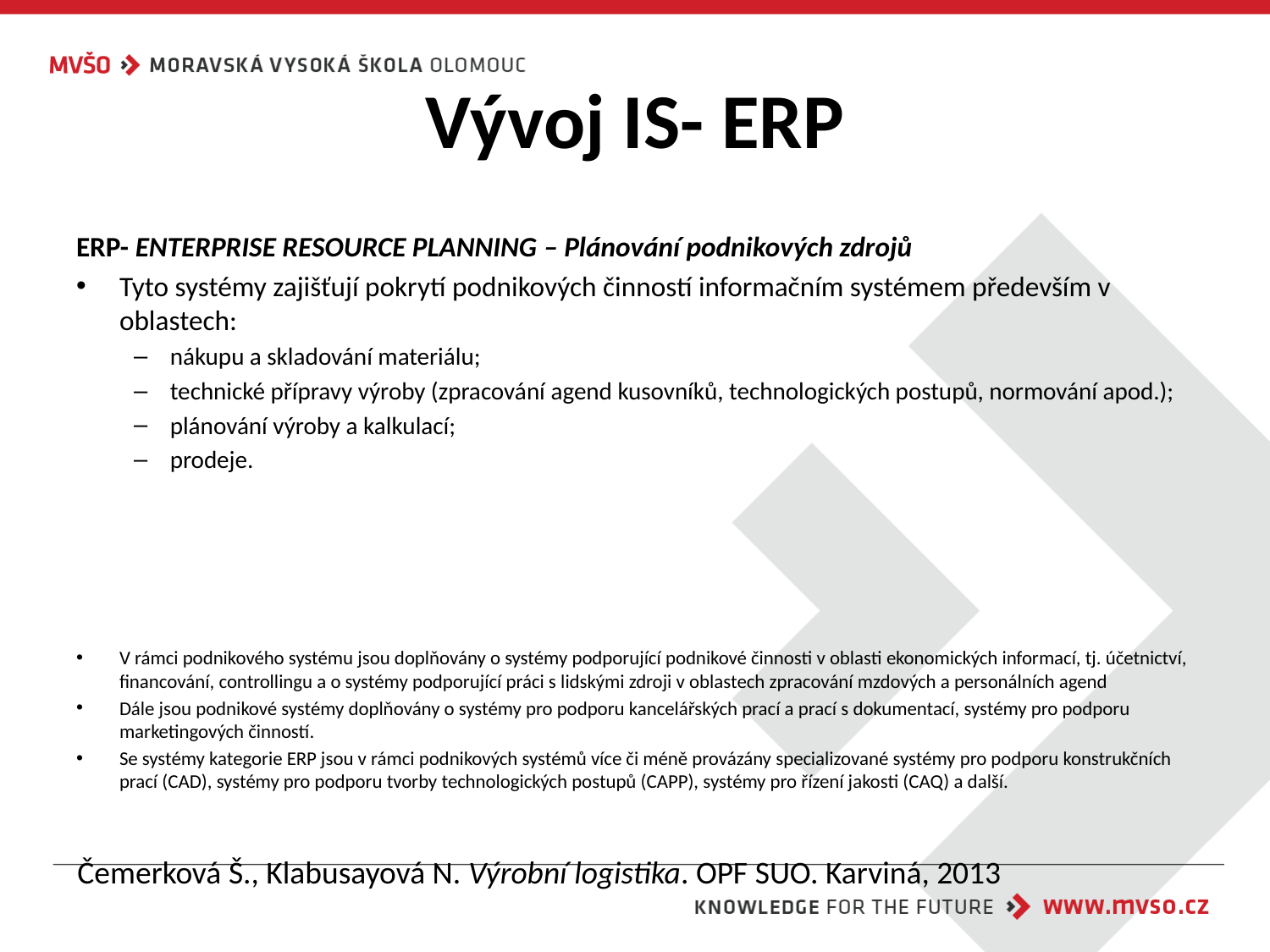

# Vývoj IS- ERP
ERP- ENTERPRISE RESOURCE PLANNING – Plánování podnikových zdrojů
Tyto systémy zajišťují pokrytí podnikových činností informačním systémem především v oblastech:
nákupu a skladování materiálu;
technické přípravy výroby (zpracování agend kusovníků, technologických postupů, normování apod.);
plánování výroby a kalkulací;
prodeje.

V rámci podnikového systému jsou doplňovány o systémy podporující podnikové činnosti v oblasti ekonomických informací, tj. účetnictví, financování, controllingu a o systémy podporující práci s lidskými zdroji v oblastech zpracování mzdových a personálních agend
Dále jsou podnikové systémy doplňovány o systémy pro podporu kancelářských prací a prací s dokumentací, systémy pro podporu marketingových činností.
Se systémy kategorie ERP jsou v rámci podnikových systémů více či méně provázány specializované systémy pro podporu konstrukčních prací (CAD), systémy pro podporu tvorby technologických postupů (CAPP), systémy pro řízení jakosti (CAQ) a další.
Čemerková Š., Klabusayová N. Výrobní logistika. OPF SUO. Karviná, 2013